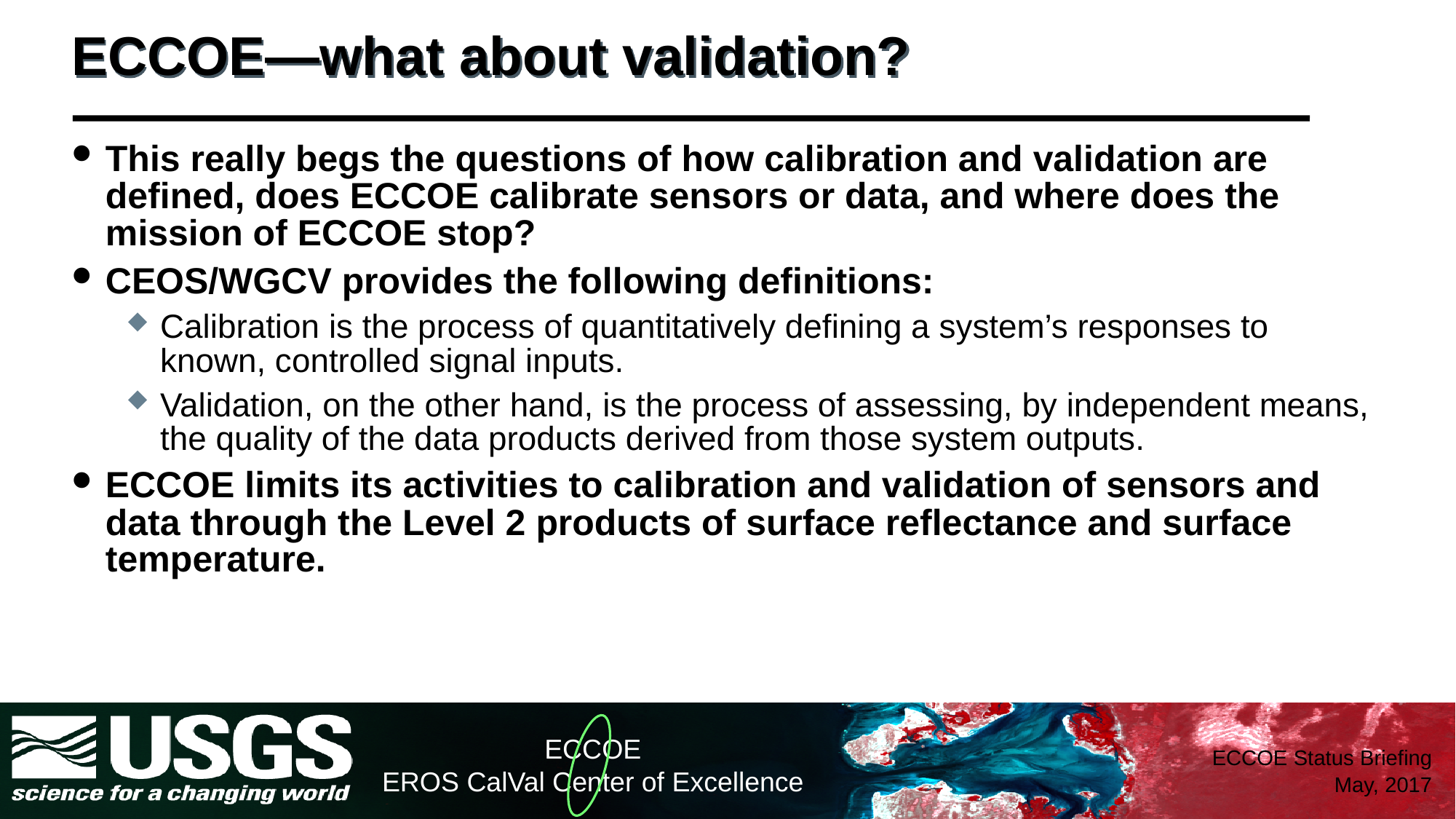

# ECCOE—what about validation?
This really begs the questions of how calibration and validation are defined, does ECCOE calibrate sensors or data, and where does the mission of ECCOE stop?
CEOS/WGCV provides the following definitions:
Calibration is the process of quantitatively defining a system’s responses to known, controlled signal inputs.
Validation, on the other hand, is the process of assessing, by independent means, the quality of the data products derived from those system outputs.
ECCOE limits its activities to calibration and validation of sensors and data through the Level 2 products of surface reflectance and surface temperature.